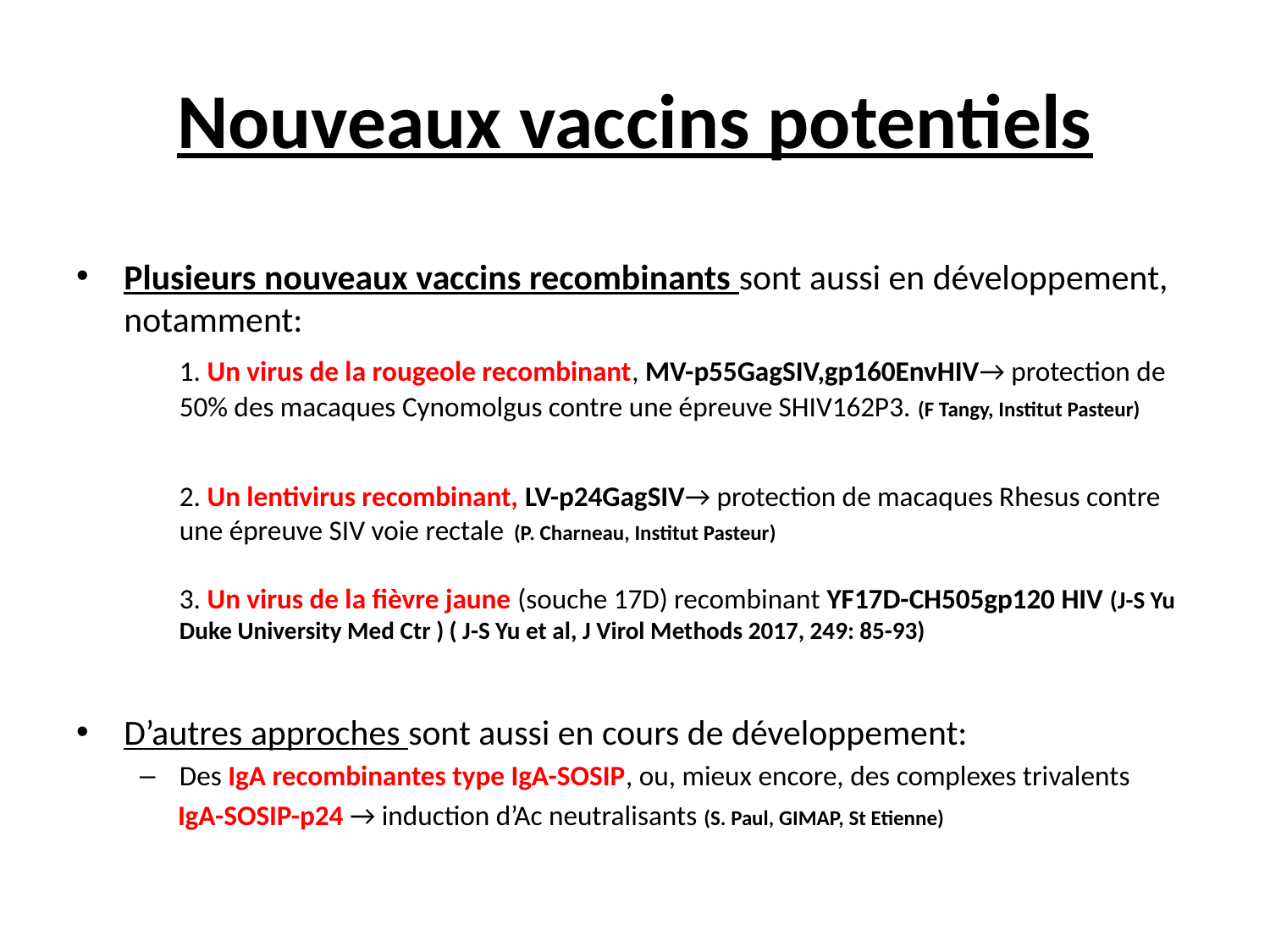

# Nouveaux vaccins potentiels
Plusieurs nouveaux vaccins recombinants sont aussi en développement, notamment:
	1. Un virus de la rougeole recombinant, MV-p55GagSIV,gp160EnvHIV→ protection de 50% des macaques Cynomolgus contre une épreuve SHIV162P3. (F Tangy, Institut Pasteur)

	2. Un lentivirus recombinant, LV-p24GagSIV→ protection de macaques Rhesus contre une épreuve SIV voie rectale  (P. Charneau, Institut Pasteur)

	3. Un virus de la fièvre jaune (souche 17D) recombinant YF17D-CH505gp120 HIV (J-S Yu Duke University Med Ctr ) ( J-S Yu et al, J Virol Methods 2017, 249: 85-93)

D’autres approches sont aussi en cours de développement:
Des IgA recombinantes type IgA-SOSIP, ou, mieux encore, des complexes trivalents
      IgA-SOSIP-p24 → induction d’Ac neutralisants (S. Paul, GIMAP, St Etienne)